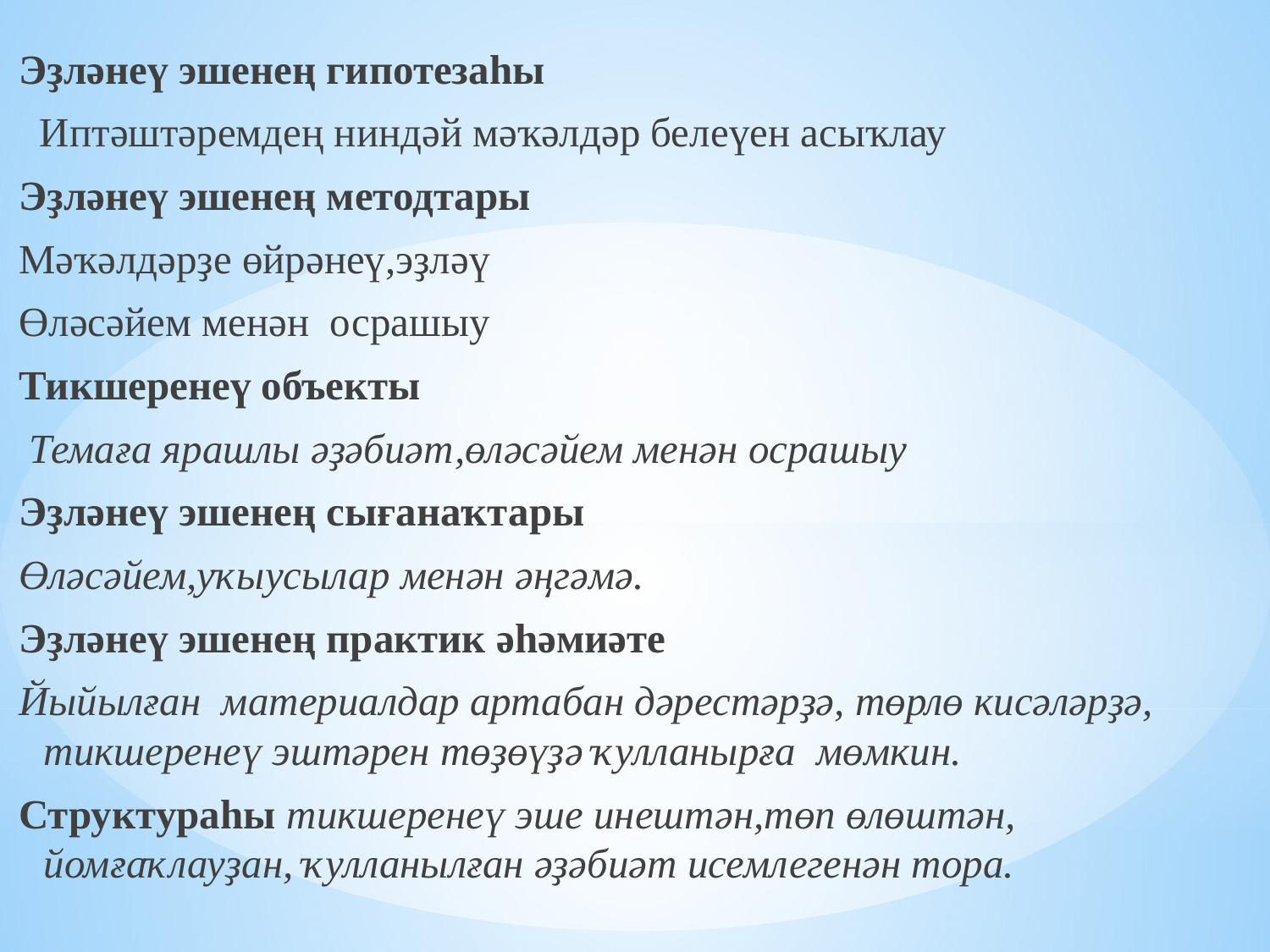

Эҙләнеү эшенең гипотезаһы
  Иптәштәремдең ниндәй мәҡәлдәр белеүен асыҡлау
Эҙләнеү эшенең методтары
Мәҡәлдәрҙе өйрәнеү,эҙләү
Өләсәйем менән  осрашыу
Тикшеренеү объекты
 Темаға ярашлы әҙәбиәт,өләсәйем менән осрашыу
Эҙләнеү эшенең сығанаҡтары
Өләсәйем,уҡыусылар менән әңгәмә.
Эҙләнеү эшенең практик әһәмиәте
Йыйылған  материалдар артабан дәрестәрҙә, төрлө кисәләрҙә, тикшеренеү эштәрен төҙөүҙә ҡулланырға  мөмкин.
Структураһы тикшеренеү эше инештән,төп өлөштән, йомғаҡлауҙан, ҡулланылған әҙәбиәт исемлегенән тора.